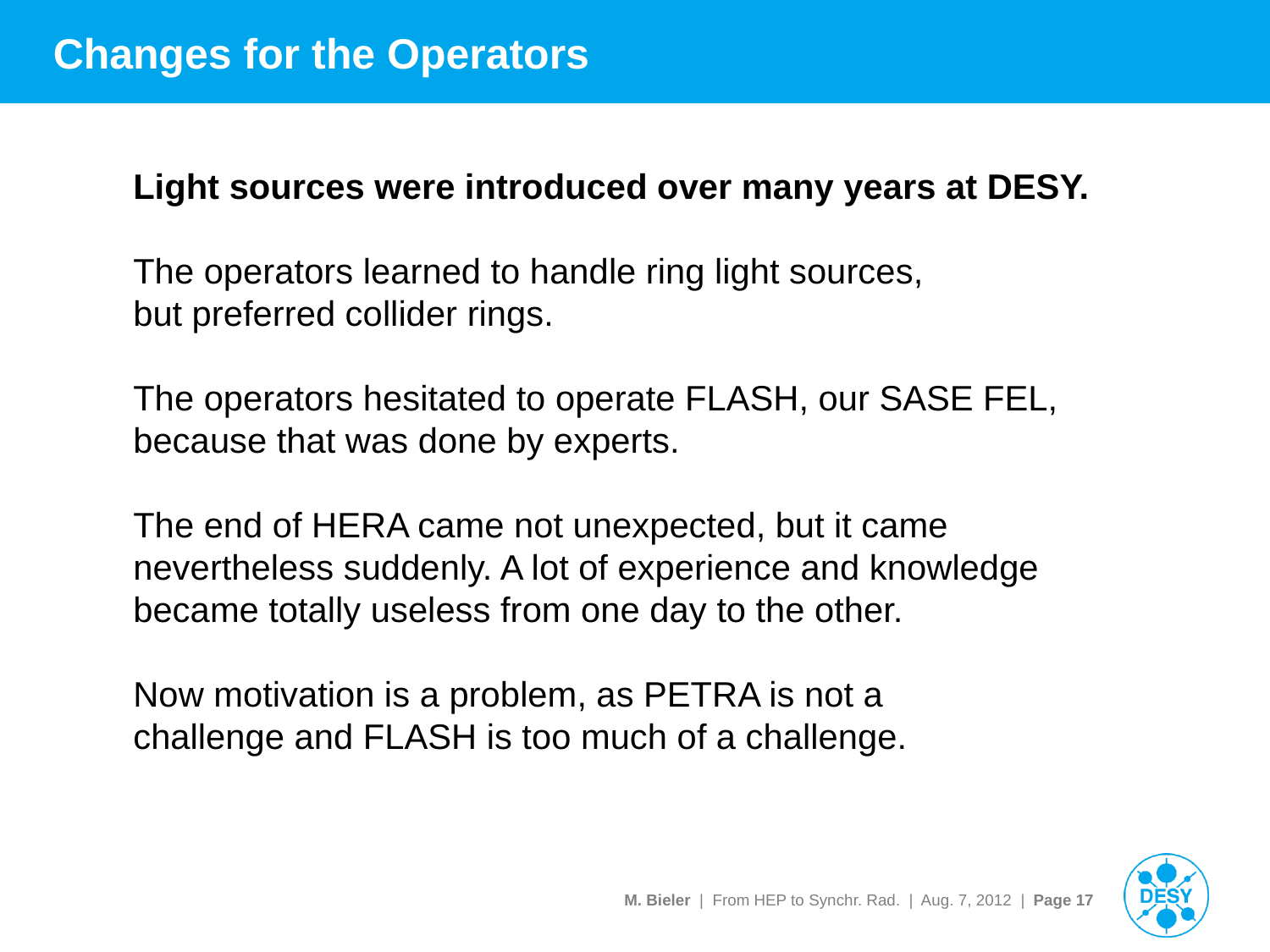

# Changes for the Operators
Light sources were introduced over many years at DESY.

The operators learned to handle ring light sources,
but preferred collider rings.

The operators hesitated to operate FLASH, our SASE FEL,
because that was done by experts.

The end of HERA came not unexpected, but it came
nevertheless suddenly. A lot of experience and knowledge
became totally useless from one day to the other.

Now motivation is a problem, as PETRA is not a
challenge and FLASH is too much of a challenge.